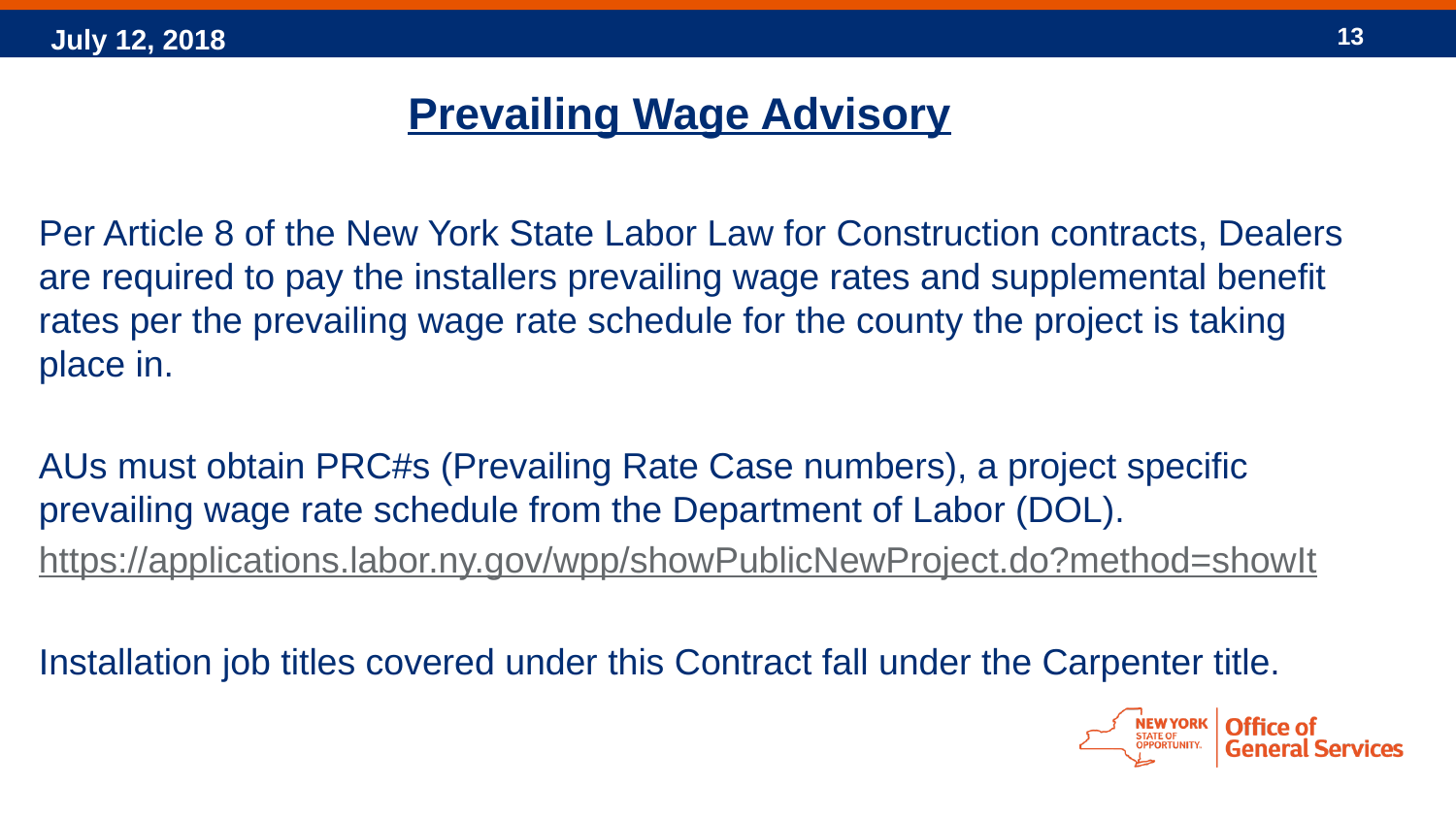

13
# Prevailing Wage Advisory
Per Article 8 of the New York State Labor Law for Construction contracts, Dealers are required to pay the installers prevailing wage rates and supplemental benefit rates per the prevailing wage rate schedule for the county the project is taking place in.

AUs must obtain PRC#s (Prevailing Rate Case numbers), a project specific prevailing wage rate schedule from the Department of Labor (DOL).
https://applications.labor.ny.gov/wpp/showPublicNewProject.do?method=showIt

Installation job titles covered under this Contract fall under the Carpenter title.